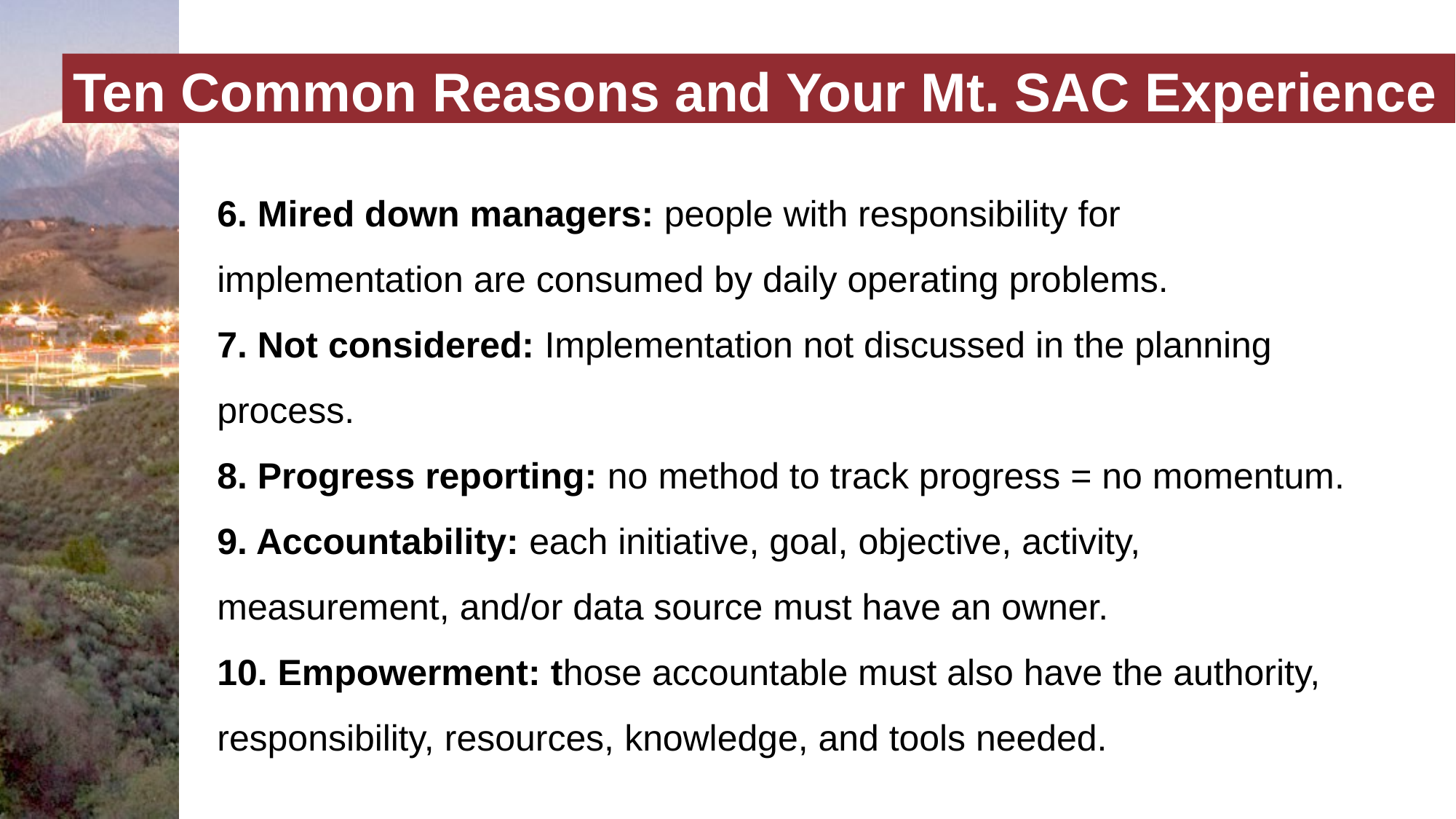

Ten Common Reasons and Your Mt. SAC Experience
6. Mired down managers: people with responsibility for implementation are consumed by daily operating problems.
7. Not considered: Implementation not discussed in the planning process.
8. Progress reporting: no method to track progress = no momentum.
9. Accountability: each initiative, goal, objective, activity, measurement, and/or data source must have an owner.
10. Empowerment: those accountable must also have the authority, responsibility, resources, knowledge, and tools needed.